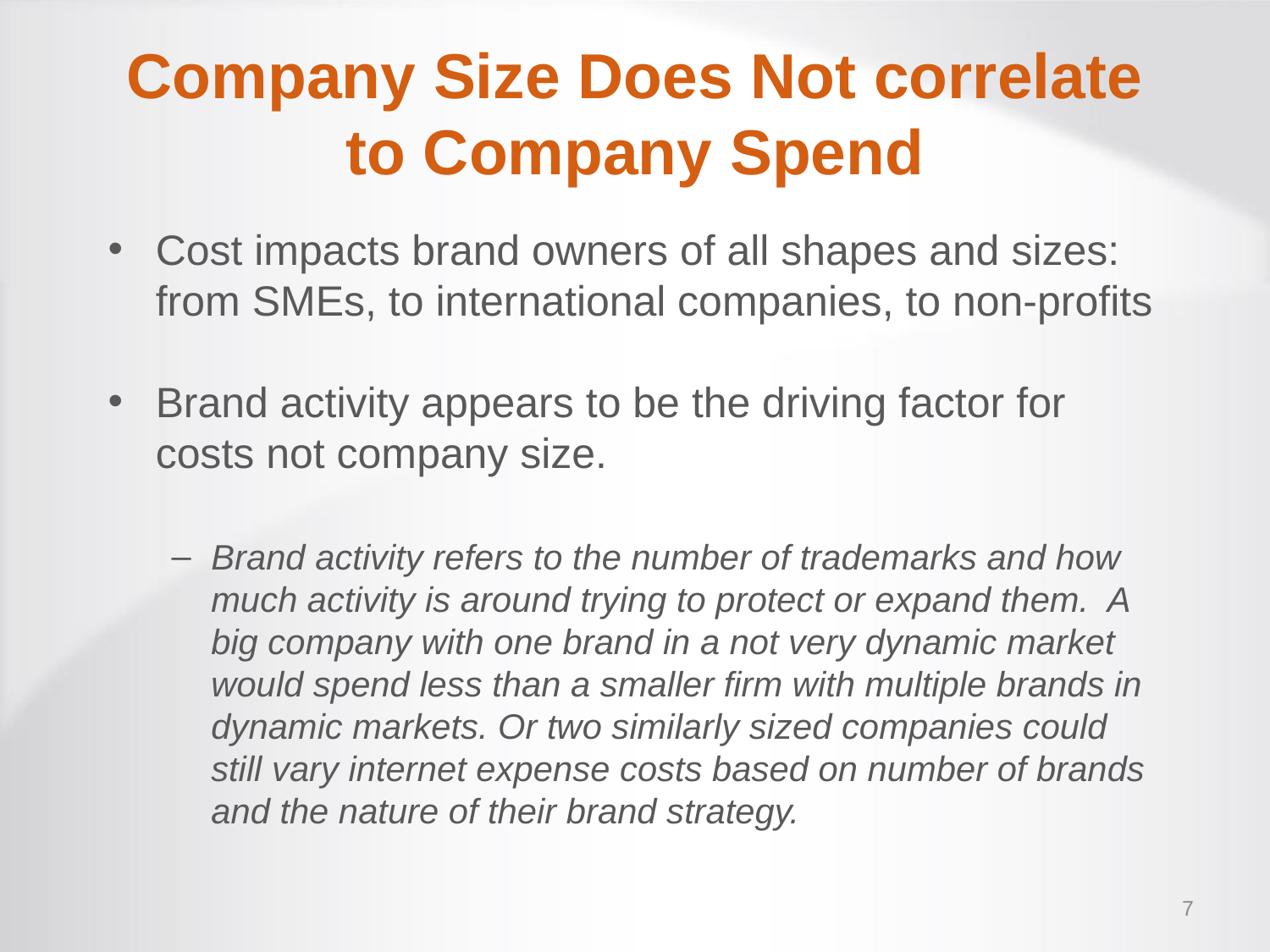

Company Size Does Not correlate to Company Spend

Cost impacts brand owners of all shapes and sizes:  from SMEs, to international companies, to non-profits

Brand activity appears to be the driving factor for costs not company size.

Brand activity refers to the number of trademarks and how much activity is around trying to protect or expand them.  A big company with one brand in a not very dynamic market would spend less than a smaller firm with multiple brands in dynamic markets. Or two similarly sized companies could still vary internet expense costs based on number of brands and the nature of their brand strategy.

7